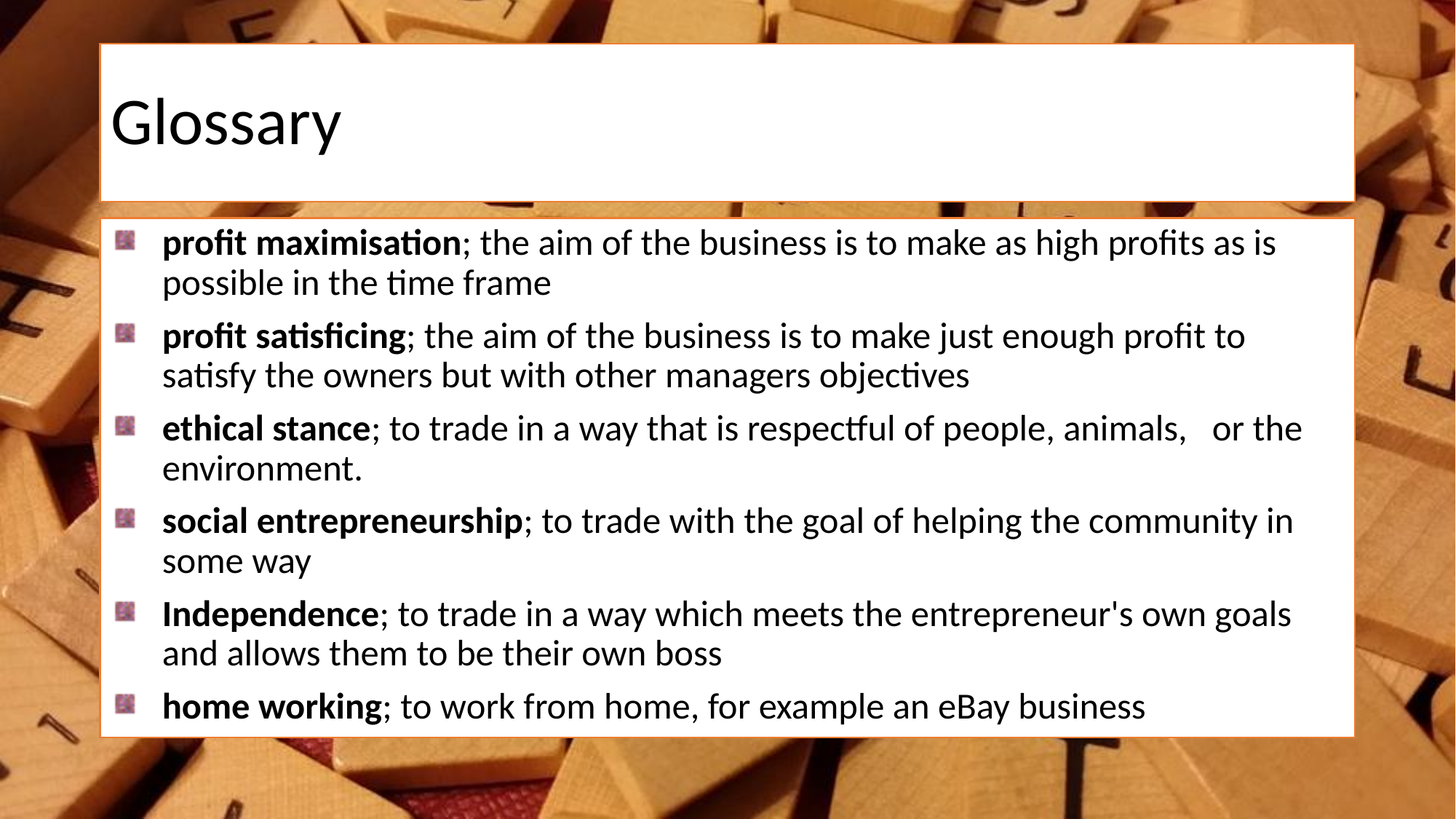

# Glossary
profit maximisation; the aim of the business is to make as high profits as is possible in the time frame
profit satisficing; the aim of the business is to make just enough profit to satisfy the owners but with other managers objectives
ethical stance; to trade in a way that is respectful of people, animals,   or the environment.
social entrepreneurship; to trade with the goal of helping the community in some way
Independence; to trade in a way which meets the entrepreneur's own goals and allows them to be their own boss
home working; to work from home, for example an eBay business